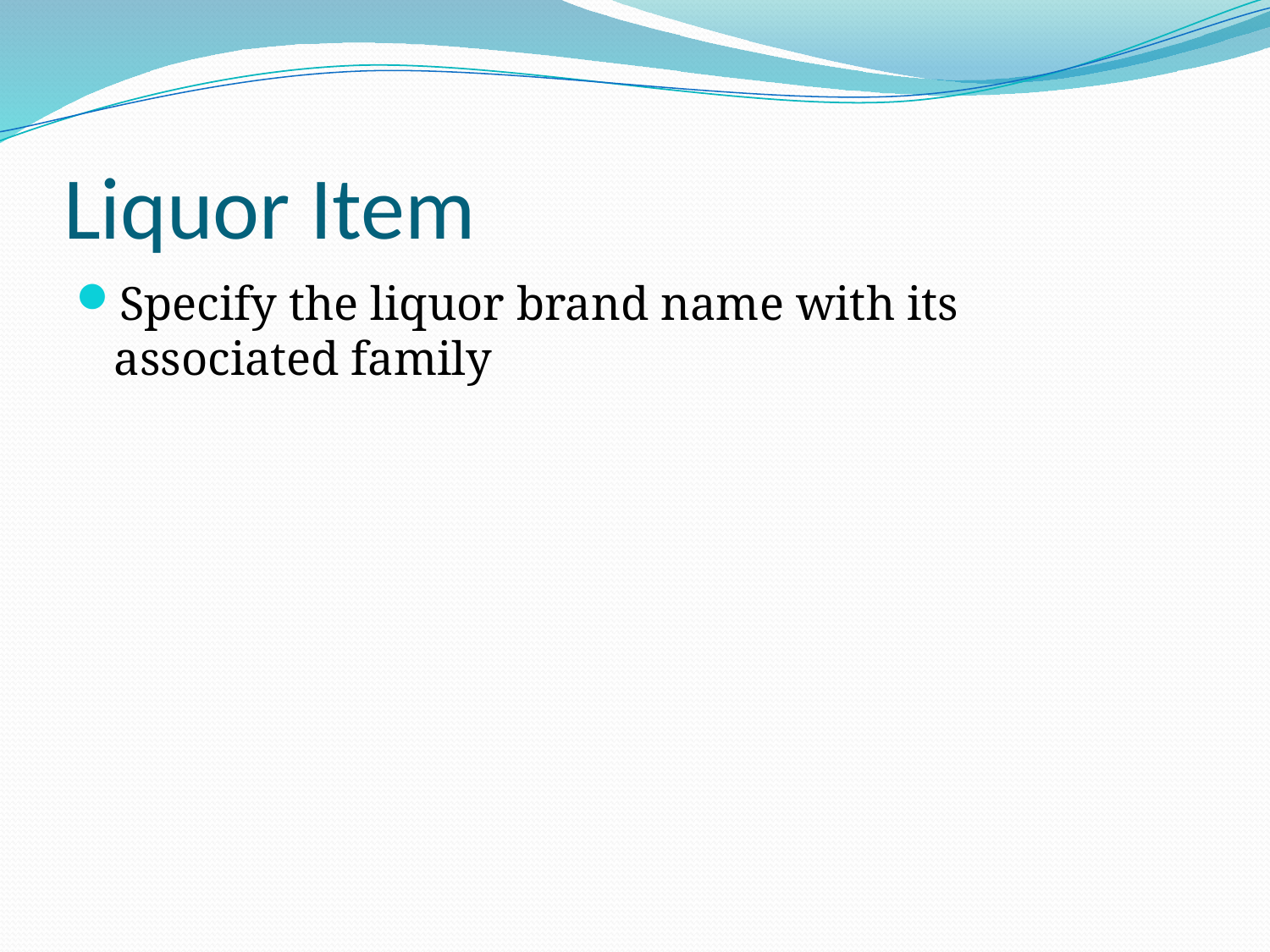

# Liquor Item
Specify the liquor brand name with its associated family